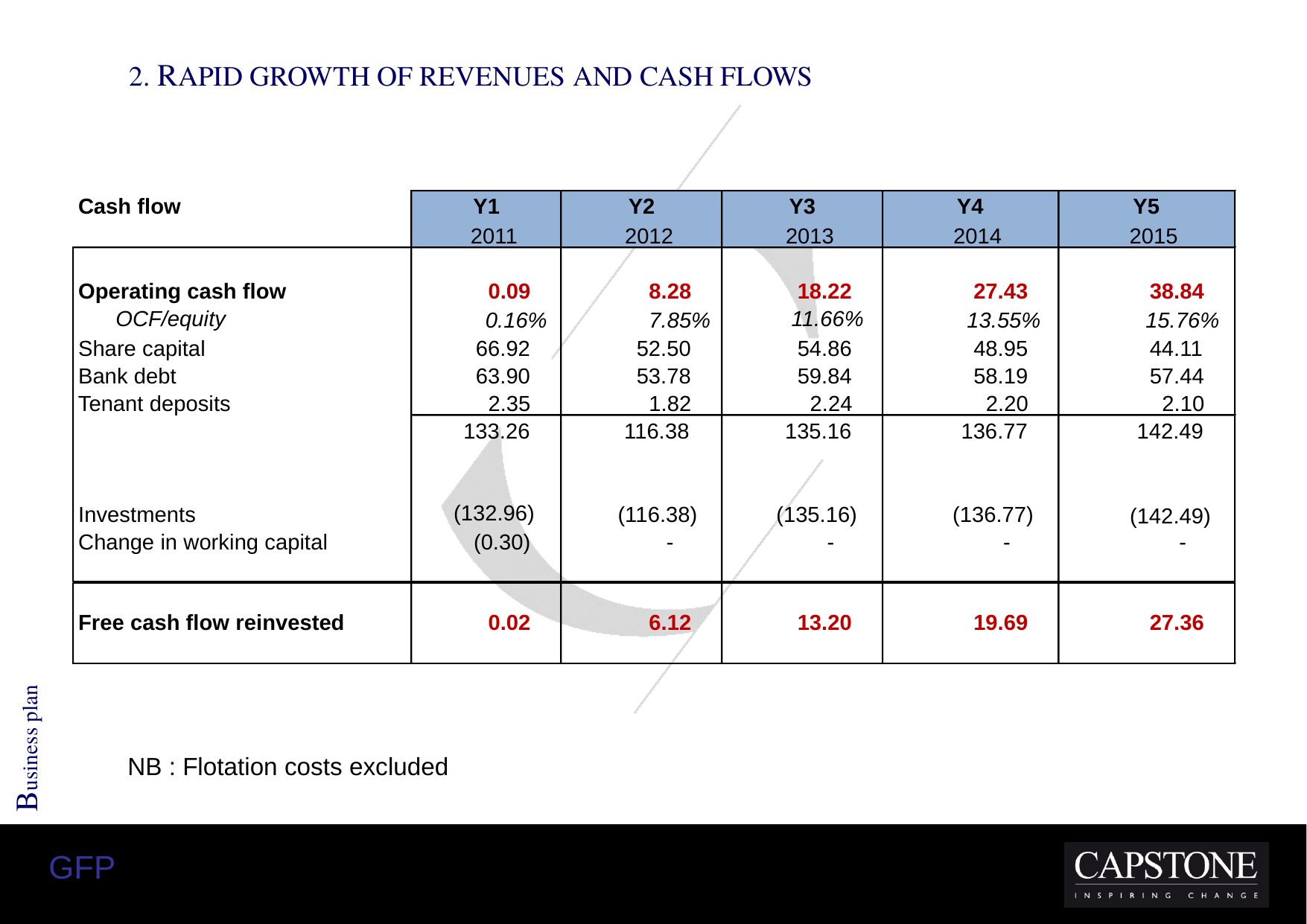

2. RAPID GROWTH OF REVENUES AND CASH FLOWS

Cash flow
Y1
Y2
Y3
Y4
Y5
2011
2012
2013
2014
2015

Operating cash flow

0.09

8.28

18.22

27.43

38.84

OCF/equity
11.66%
0.16%
7.85%
13.55%
15.76%
Share capital

66.92

52.50

54.86

48.95

44.11

Bank debt

63.90

53.78

59.84

58.19

57.44

Tenant deposits

2.35

1.82

2.24

2.20

2.10

133.26

116.38

135.16

136.77

142.49

(132.96)
Investments

(116.38)

(135.16)

(136.77)

(142.49)
Change in working capital
(0.30)

-

-

-

-

Free cash flow reinvested

0.02

6.12

13.20

19.69

27.36

Business plan
NB : Flotation costs excluded